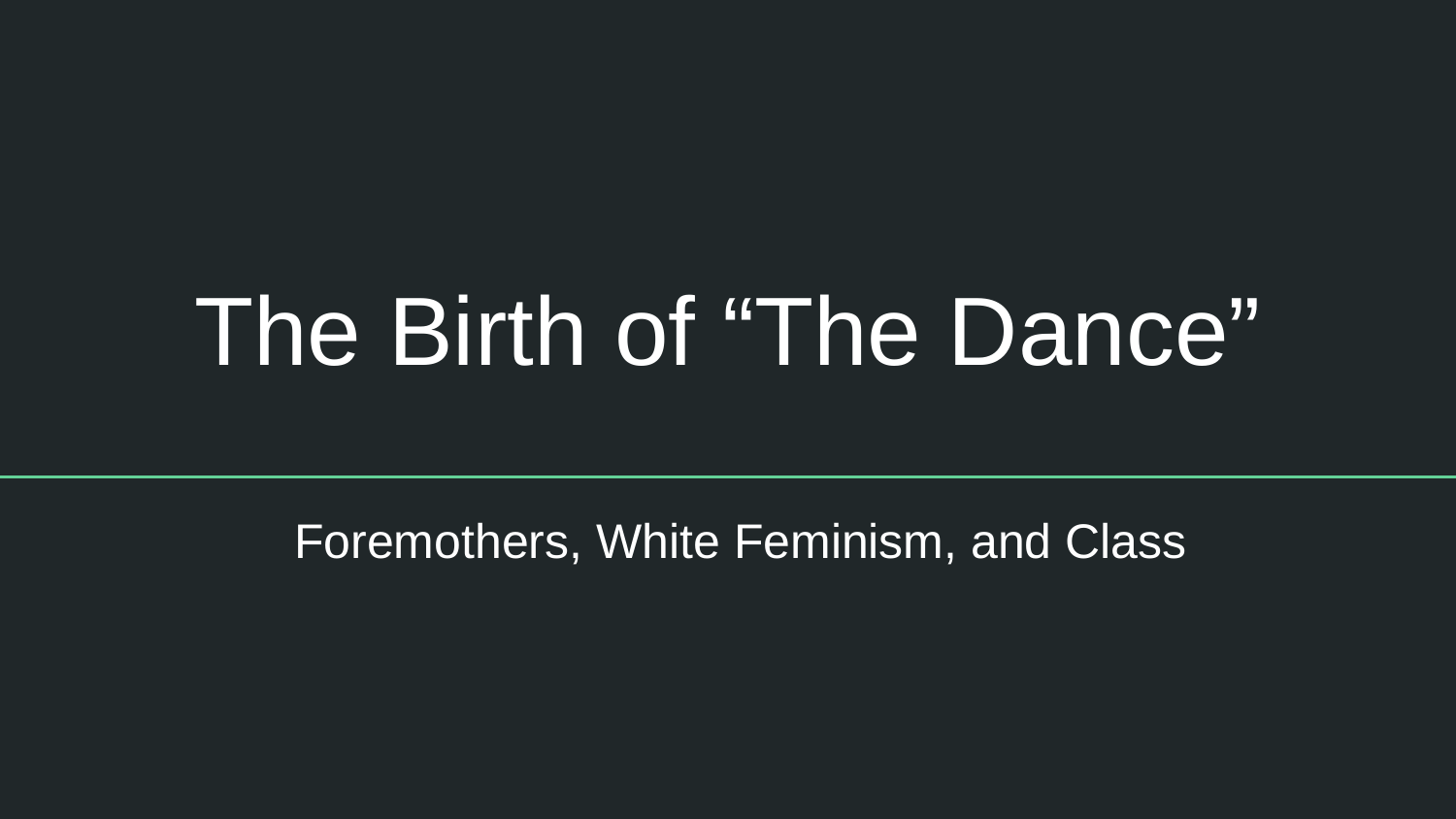

# The Birth of “The Dance”

Foremothers, White Feminism, and Class